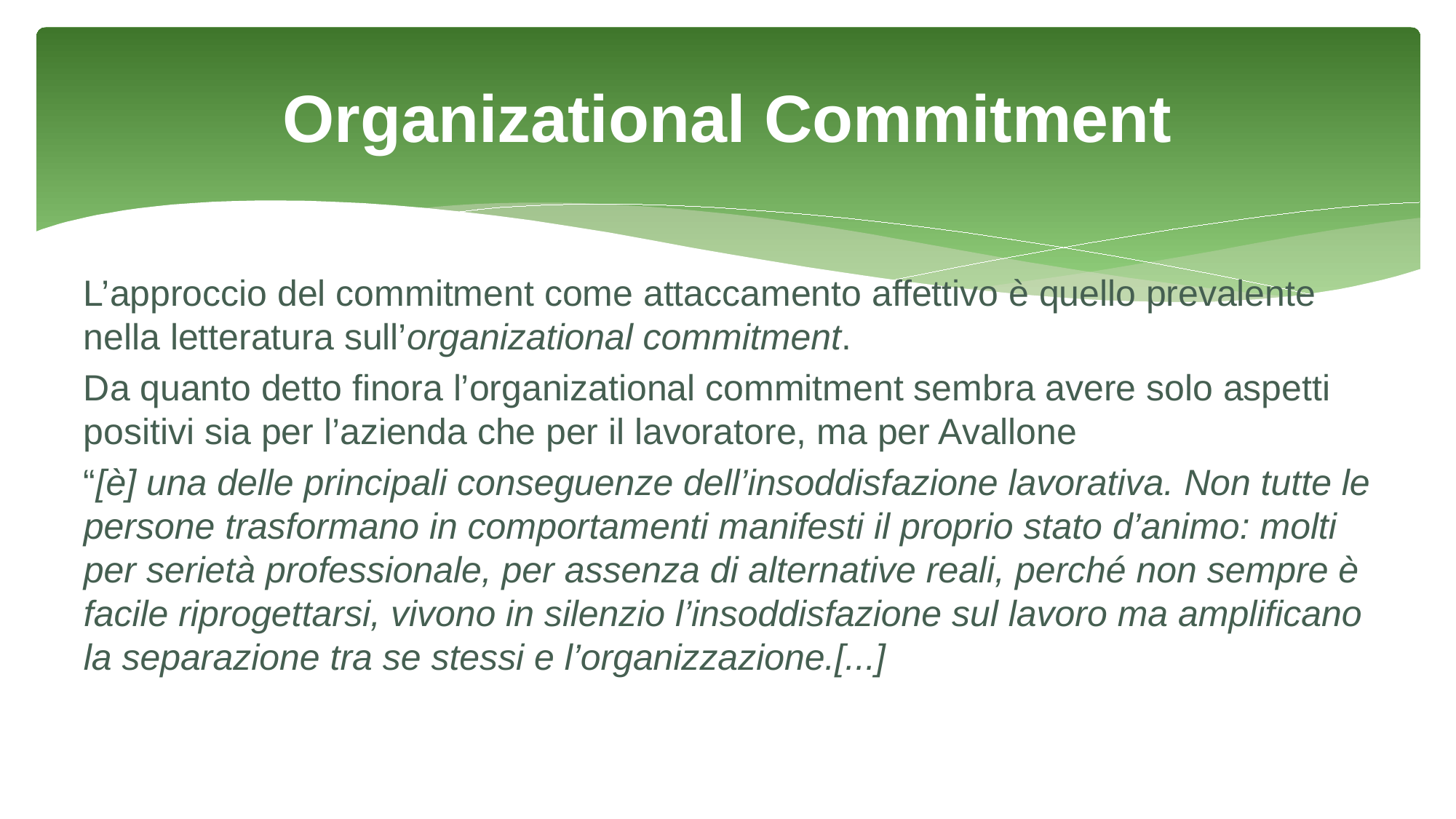

# Organizational Commitment

L’approccio del commitment come attaccamento affettivo è quello prevalente nella letteratura sull’organizational commitment.
Da quanto detto finora l’organizational commitment sembra avere solo aspetti positivi sia per l’azienda che per il lavoratore, ma per Avallone
“[è] una delle principali conseguenze dell’insoddisfazione lavorativa. Non tutte le persone trasformano in comportamenti manifesti il proprio stato d’animo: molti per serietà professionale, per assenza di alternative reali, perché non sempre è facile riprogettarsi, vivono in silenzio l’insoddisfazione sul lavoro ma amplificano la separazione tra se stessi e l’organizzazione.[...]